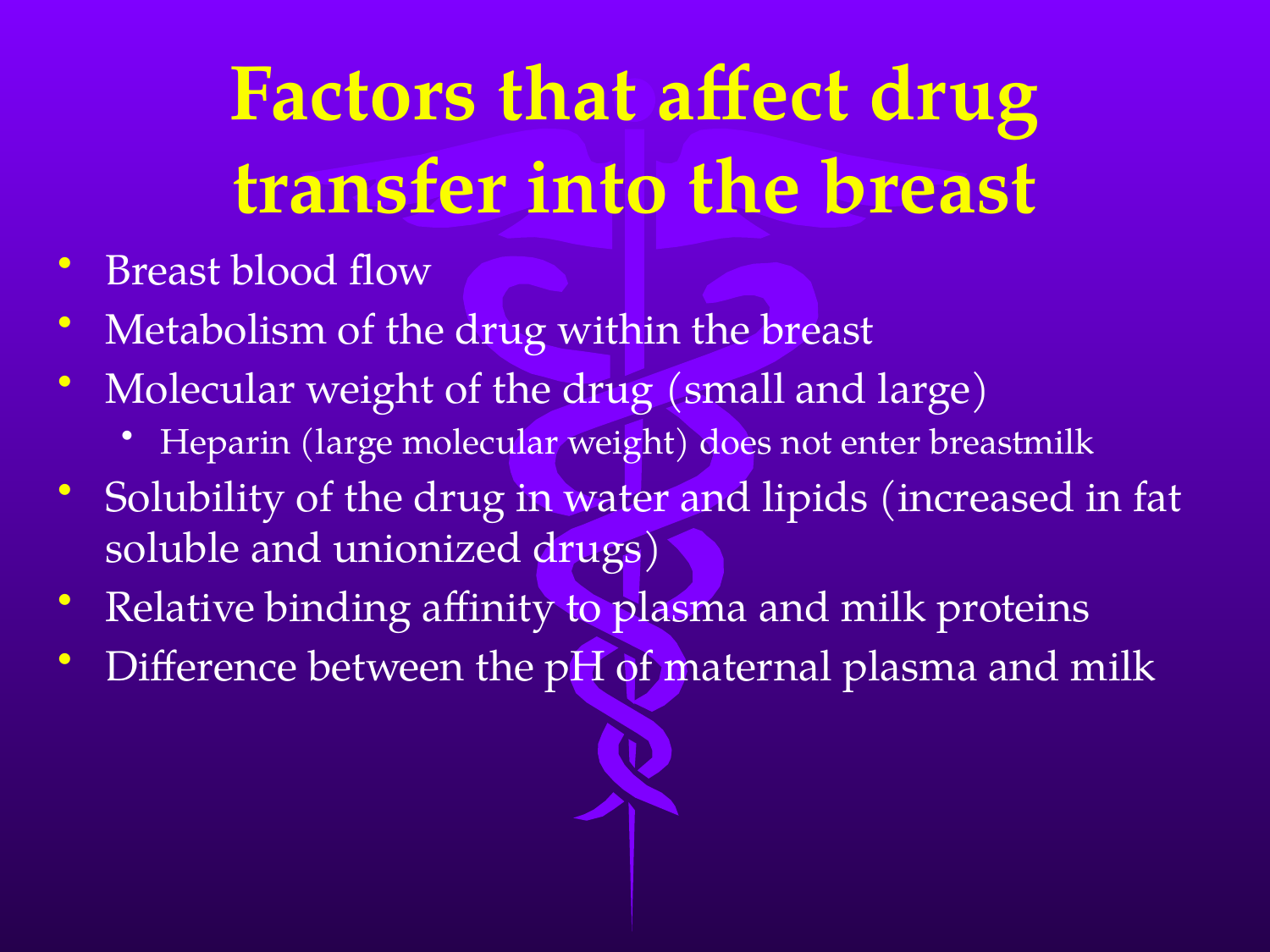

# Factors that affect drug transfer into the breast
Breast blood flow
Metabolism of the drug within the breast
Molecular weight of the drug (small and large)
Heparin (large molecular weight) does not enter breastmilk
Solubility of the drug in water and lipids (increased in fat soluble and unionized drugs)
Relative binding affinity to plasma and milk proteins
Difference between the pH of maternal plasma and milk